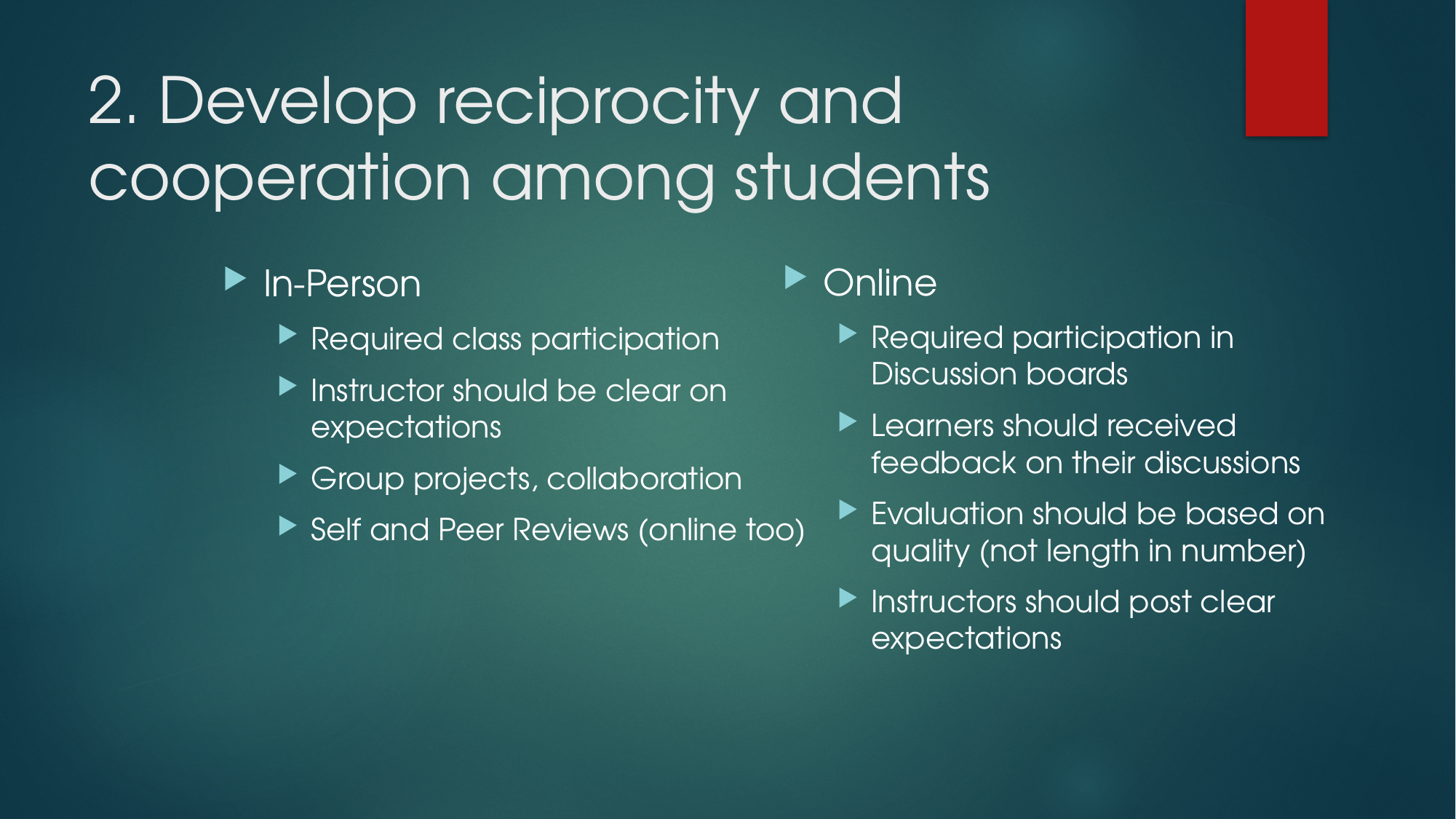

# 2. Develop reciprocity and cooperation among students
Online
Required participation in Discussion boards
Learners should received feedback on their discussions
Evaluation should be based on quality (not length in number)
Instructors should post clear expectations
In-Person
Required class participation
Instructor should be clear on expectations
Group projects, collaboration
Self and Peer Reviews (online too)